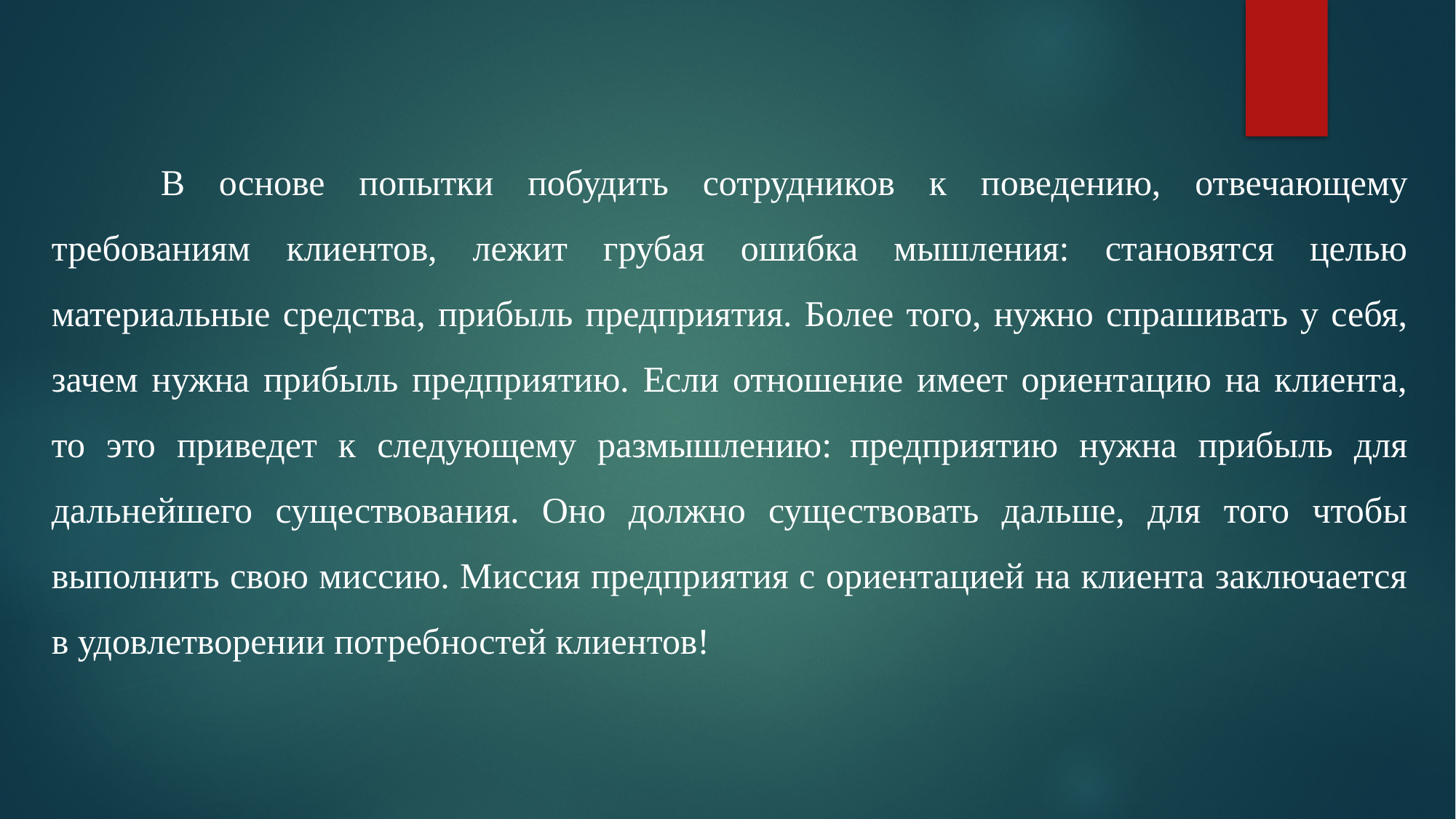

В основе попытки побудить сотрудников к поведению, отвечающему требованиям клиентов, лежит грубая ошибка мышления: становятся целью материальные средства, прибыль предприятия. Более того, нужно спрашивать у себя, зачем нужна прибыль предприятию. Если отношение имеет ориентацию на клиента, то это приведет к следующему размышлению:  предприятию нужна прибыль для дальнейшего существования. Оно должно существовать дальше, для того чтобы выполнить свою миссию. Миссия предприятия с ориентацией на клиента заключается в удовлетворении потребностей клиентов!